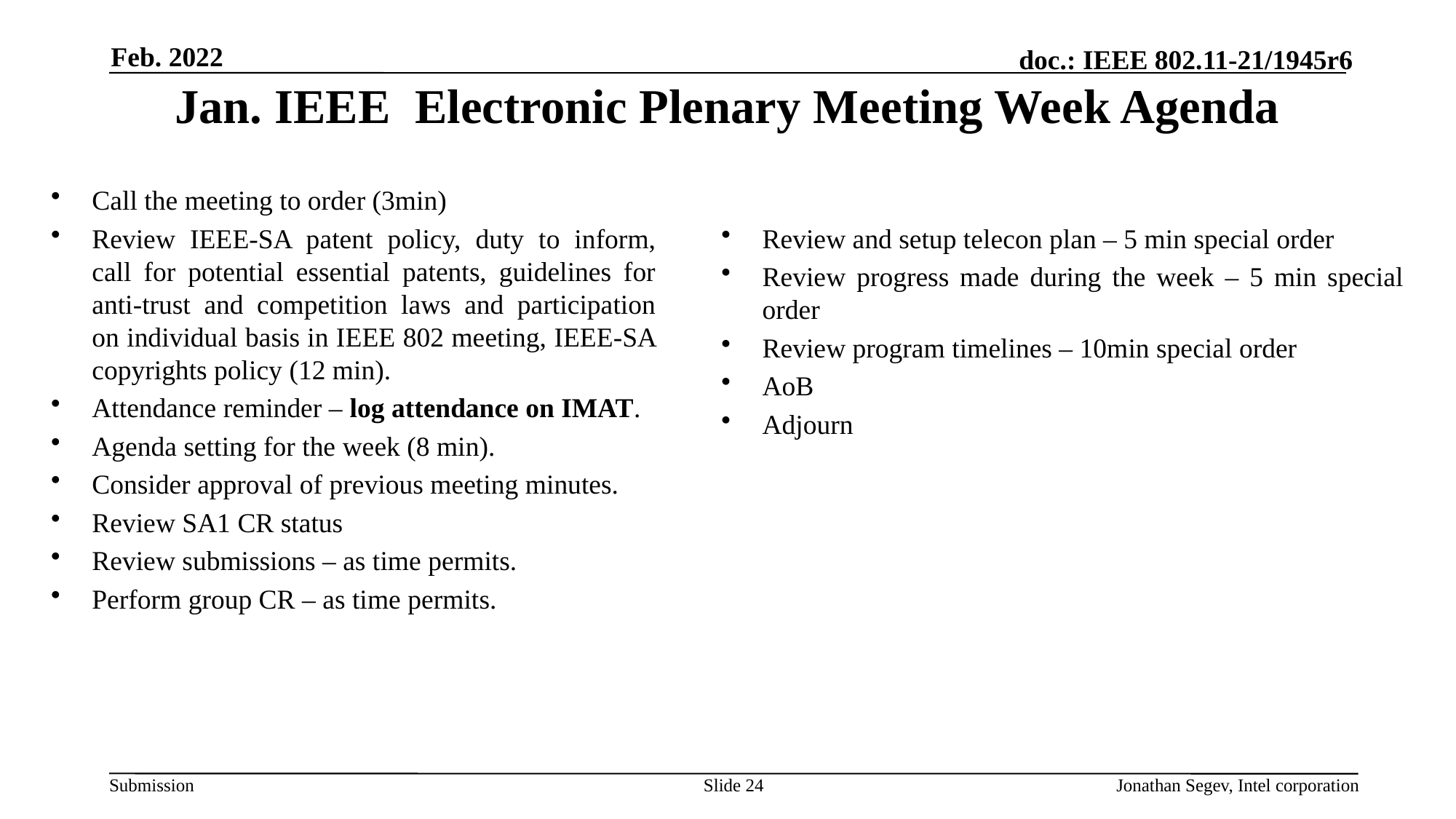

Feb. 2022
# Jan. IEEE  Electronic Plenary Meeting Week Agenda
Call the meeting to order (3min)
Review IEEE-SA patent policy, duty to inform, call for potential essential patents, guidelines for anti-trust and competition laws and participation on individual basis in IEEE 802 meeting, IEEE-SA copyrights policy (12 min).
Attendance reminder – log attendance on IMAT.
Agenda setting for the week (8 min).
Consider approval of previous meeting minutes.
Review SA1 CR status
Review submissions – as time permits.
Perform group CR – as time permits.

Review and setup telecon plan – 5 min special order
Review progress made during the week – 5 min special order
Review program timelines – 10min special order
AoB
Adjourn

Slide 24
Jonathan Segev, Intel corporation